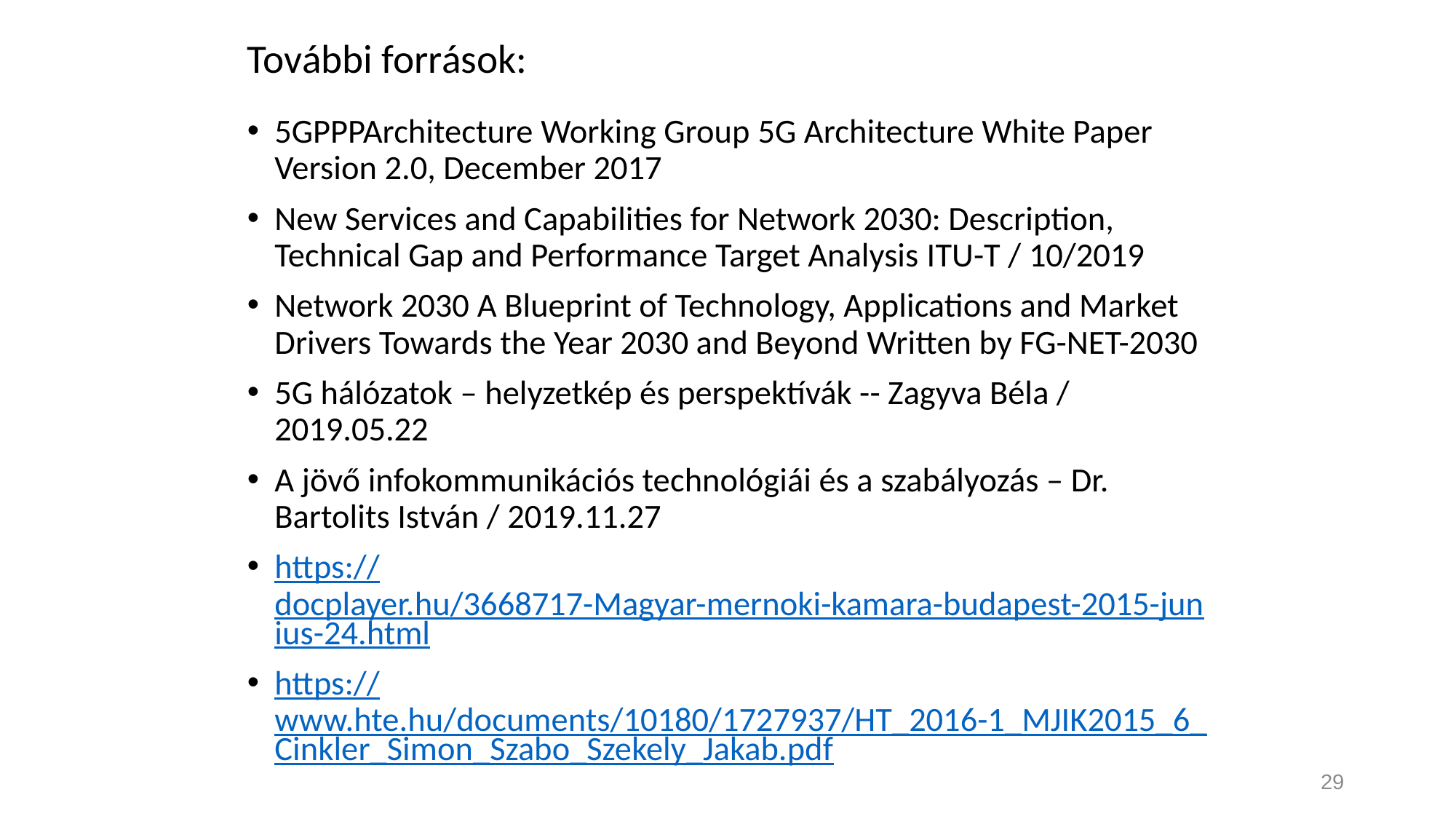

# További források:
5GPPPArchitecture Working Group 5G Architecture White Paper Version 2.0, December 2017
New Services and Capabilities for Network 2030: Description, Technical Gap and Performance Target Analysis ITU-T / 10/2019
Network 2030 A Blueprint of Technology, Applications and Market Drivers Towards the Year 2030 and Beyond Written by FG-NET-2030
5G hálózatok – helyzetkép és perspektívák -- Zagyva Béla / 2019.05.22
A jövő infokommunikációs technológiái és a szabályozás – Dr. Bartolits István / 2019.11.27
https://docplayer.hu/3668717-Magyar-mernoki-kamara-budapest-2015-junius-24.html
https://www.hte.hu/documents/10180/1727937/HT_2016-1_MJIK2015_6_Cinkler_Simon_Szabo_Szekely_Jakab.pdf

29